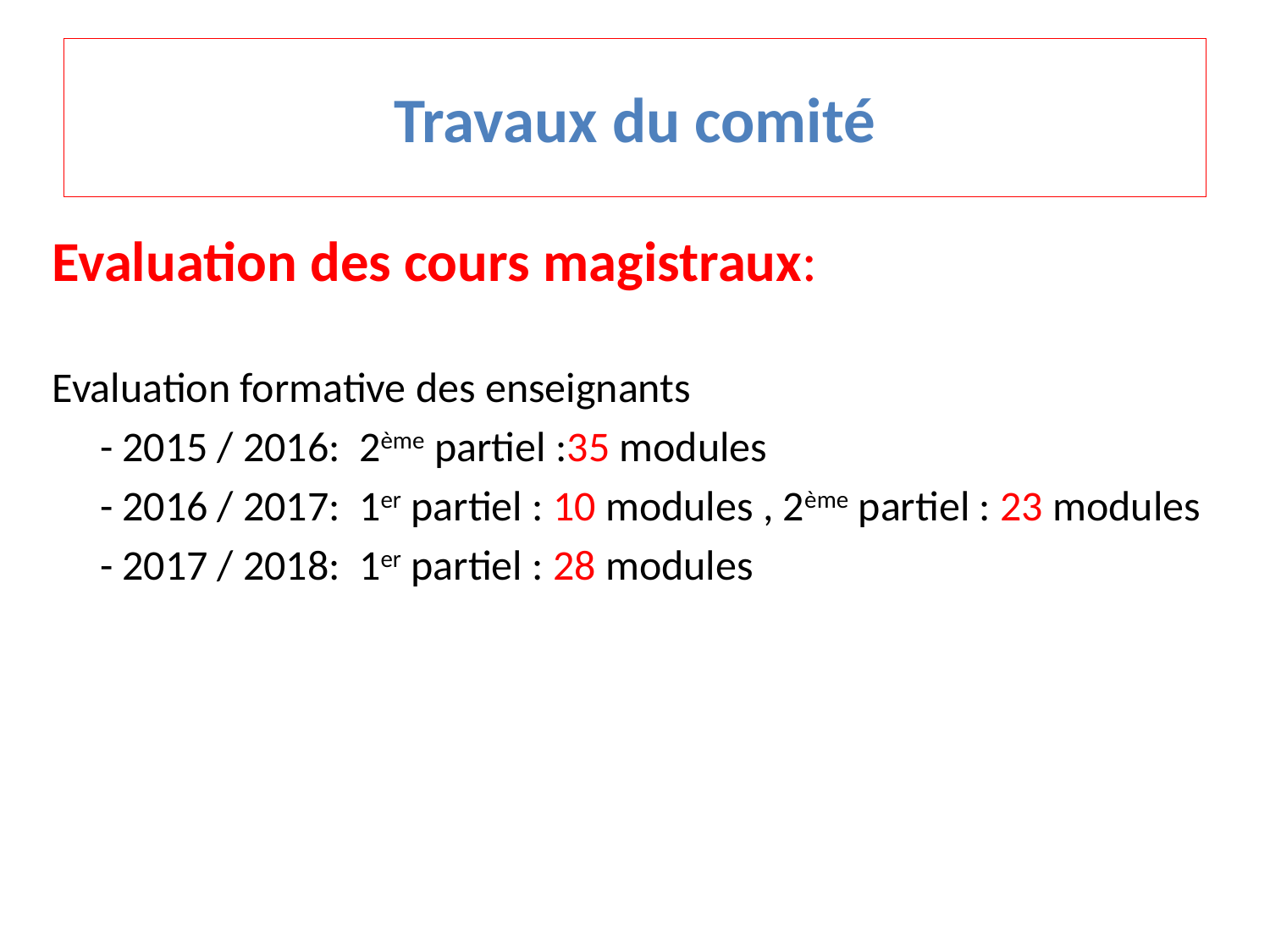

# Travaux du comité
Evaluation des cours magistraux:

Evaluation formative des enseignants
     - 2015 / 2016:  2ème partiel :35 modules
     - 2016 / 2017:  1er partiel : 10 modules , 2ème partiel : 23 modules
     - 2017 / 2018:  1er partiel : 28 modules